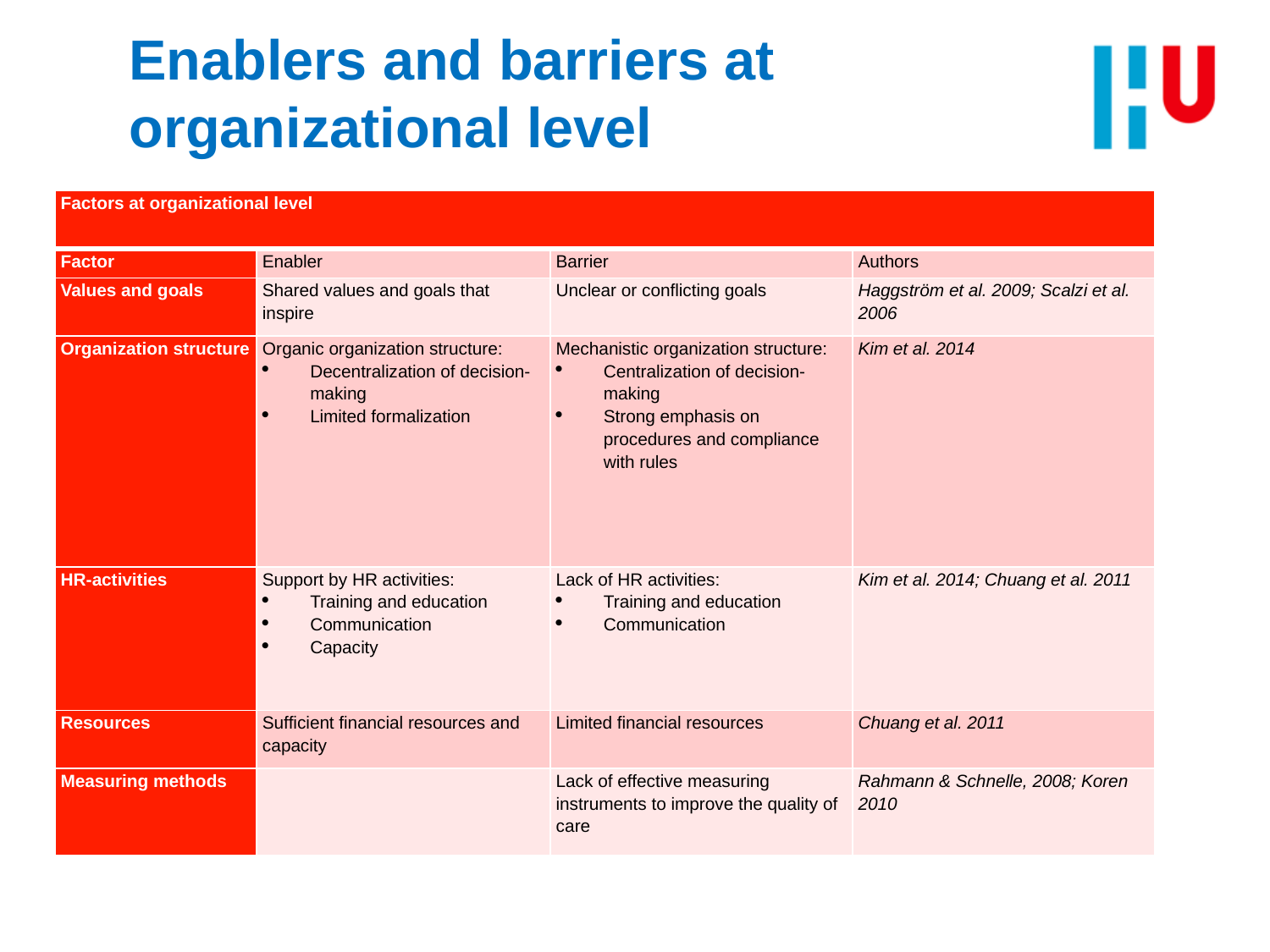

# Enablers and barriers at organizational level
| Factors at organizational level |  |  |  |
| --- | --- | --- | --- |
| Factor | Enabler | Barrier | Authors |
| Values and goals | Shared values and goals that inspire | Unclear or conflicting goals | Haggström et al. 2009; Scalzi et al. 2006 |
| Organization structure | Organic organization structure: Decentralization of decision-making Limited formalization | Mechanistic organization structure: Centralization of decision-making Strong emphasis on procedures and compliance with rules | Kim et al. 2014 |
| HR-activities | Support by HR activities: Training and education Communication Capacity | Lack of HR activities: Training and education Communication | Kim et al. 2014; Chuang et al. 2011 |
| Resources | Sufficient financial resources and capacity | Limited financial resources | Chuang et al. 2011 |
| Measuring methods |  | Lack of effective measuring instruments to improve the quality of care | Rahmann & Schnelle, 2008; Koren 2010 |